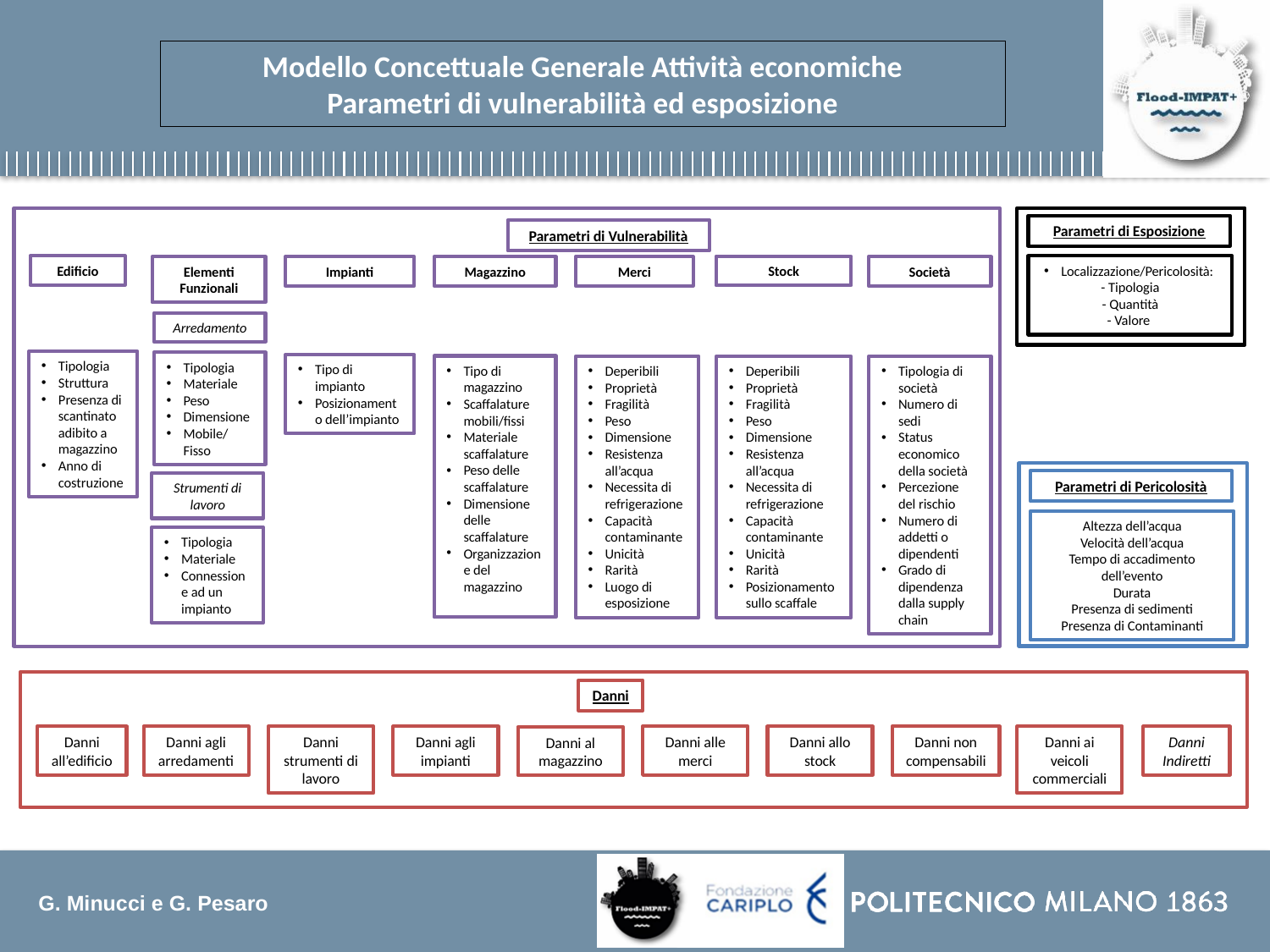

Modello Concettuale Generale Attività economiche
Parametri di vulnerabilità ed esposizione

Parametri di Esposizione
Parametri di Vulnerabilità
Edificio
Localizzazione/Pericolosità:
- Tipologia
- Quantità
- Valore
Stock
Impianti
Merci
Società
Elementi Funzionali
Magazzino
Arredamento
Tipologia
Struttura
Presenza di
scantinato adibito a magazzino
Anno di costruzione
Tipologia
Materiale
Peso
Dimensione
Mobile/Fisso
Tipo di impianto
Posizionamento dell’impianto
Tipo di magazzino
Scaffalature mobili/fissi
Materiale scaffalature
Peso delle scaffalature
Dimensione delle scaffalature
Organizzazione del magazzino

Deperibili
Proprietà
Fragilità
Peso
Dimensione
Resistenza all’acqua
Necessita di refrigerazione
Capacità contaminante
Unicità
Rarità
Luogo di esposizione
Deperibili
Proprietà
Fragilità
Peso
Dimensione
Resistenza all’acqua
Necessita di refrigerazione
Capacità contaminante
Unicità
Rarità
Posizionamento sullo scaffale
Tipologia di società
Numero di sedi
Status economico della società
Percezione del rischio
Numero di addetti o dipendenti
Grado di dipendenza dalla supply chain

Parametri di Pericolosità
Strumenti di lavoro
Altezza dell’acqua
Velocità dell’acqua
Tempo di accadimento dell’evento
Durata
Presenza di sedimenti
Presenza di Contaminanti
Tipologia
Materiale
Connessione ad un impianto

Danni
Danni agli impianti
Danni alle merci
Danni allo stock
Danni non compensabili
Danni ai veicoli commerciali
Danni agli arredamenti
Danni strumenti di lavoro
Danni Indiretti
Danni all’edificio
Danni al magazzino